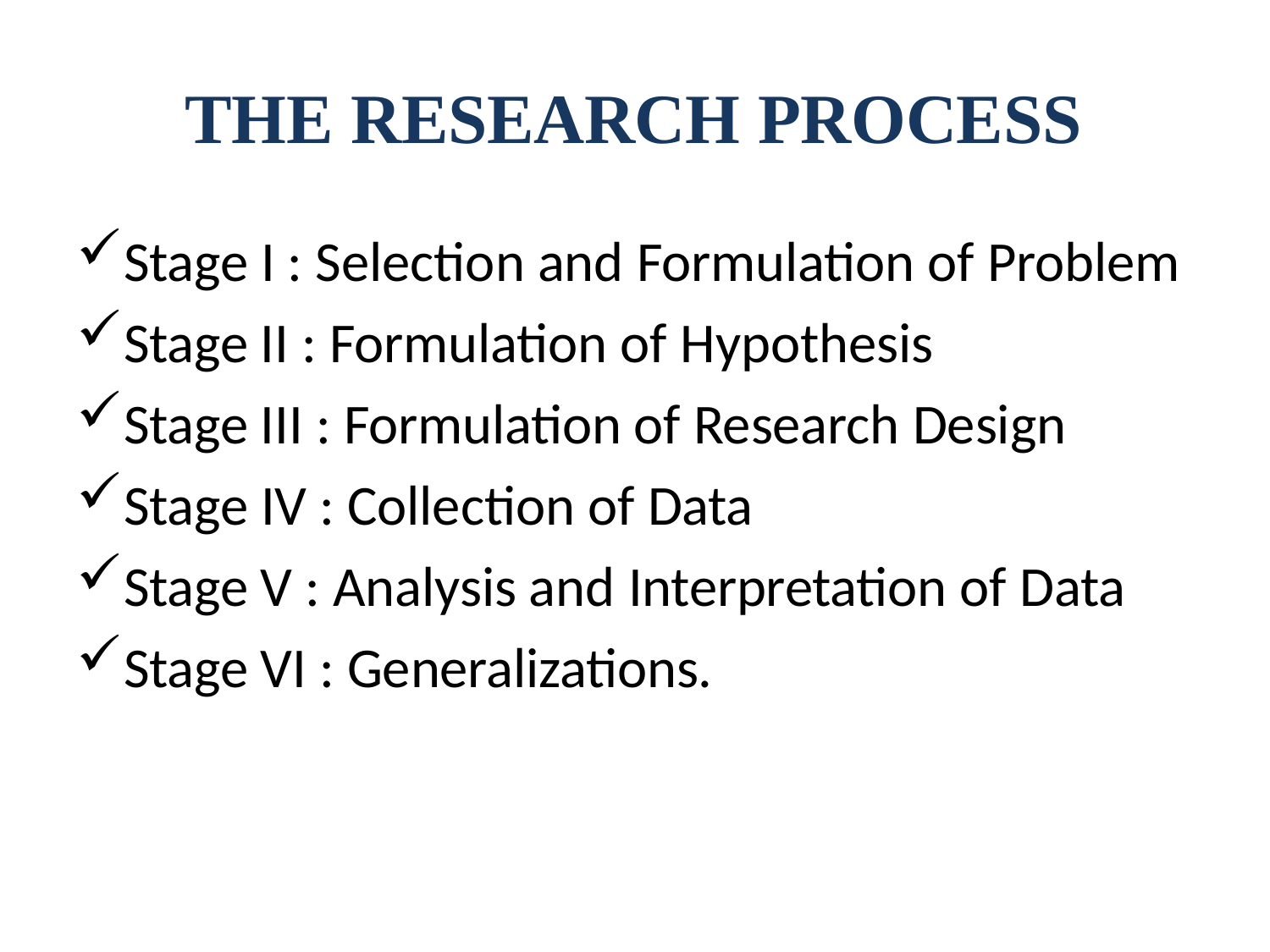

# THE RESEARCH PROCESS
Stage I : Selection and Formulation of Problem
Stage II : Formulation of Hypothesis
Stage III : Formulation of Research Design
Stage IV : Collection of Data
Stage V : Analysis and Interpretation of Data
Stage VI : Generalizations.